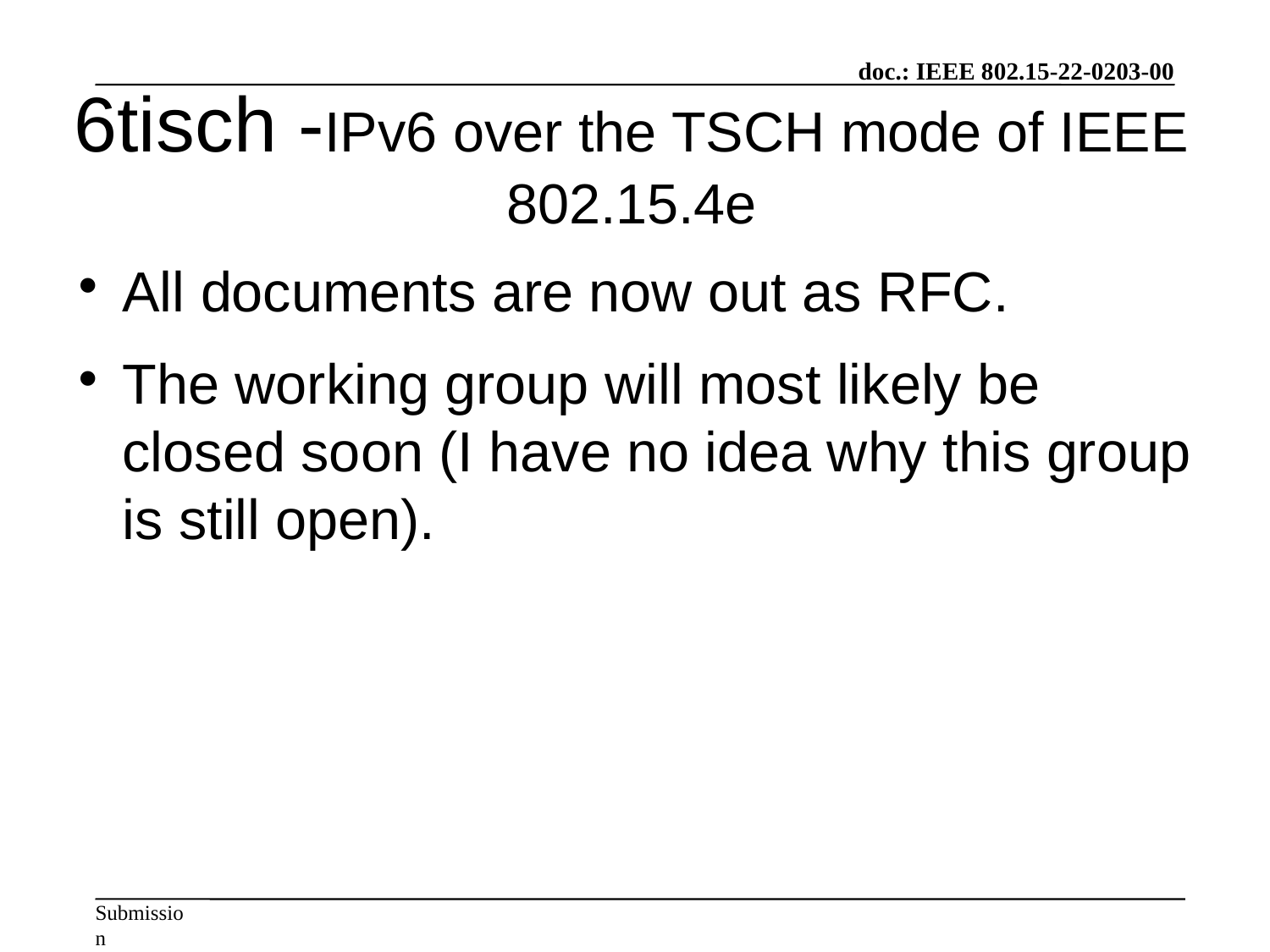

6tisch -IPv6 over the TSCH mode of IEEE 802.15.4e

All documents are now out as RFC.
The working group will most likely be closed soon (I have no idea why this group is still open).